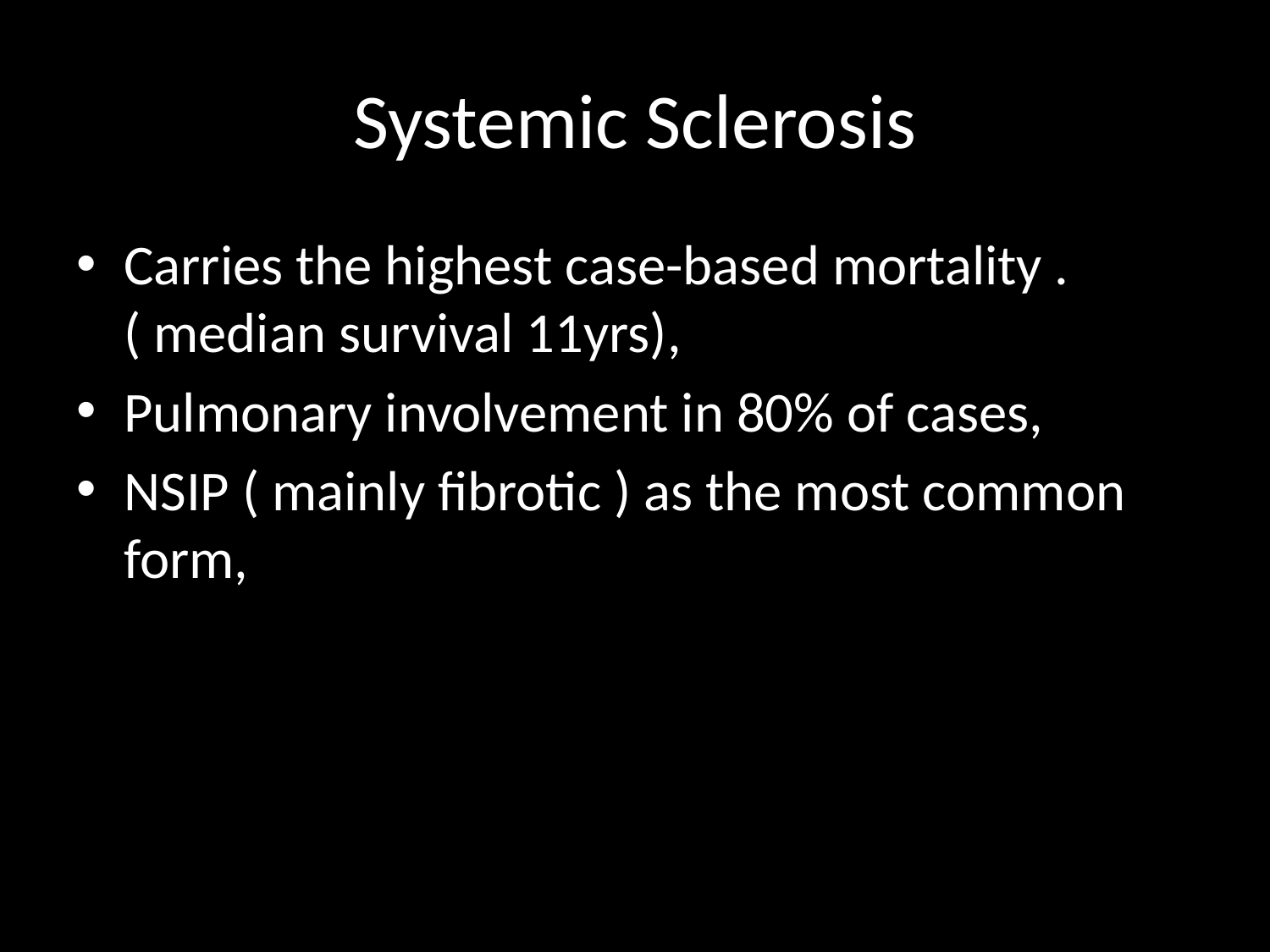

# Systemic Sclerosis
Carries the highest case-based mortality .          ( median survival 11yrs),
Pulmonary involvement in 80% of cases,
NSIP ( mainly fibrotic ) as the most common form,